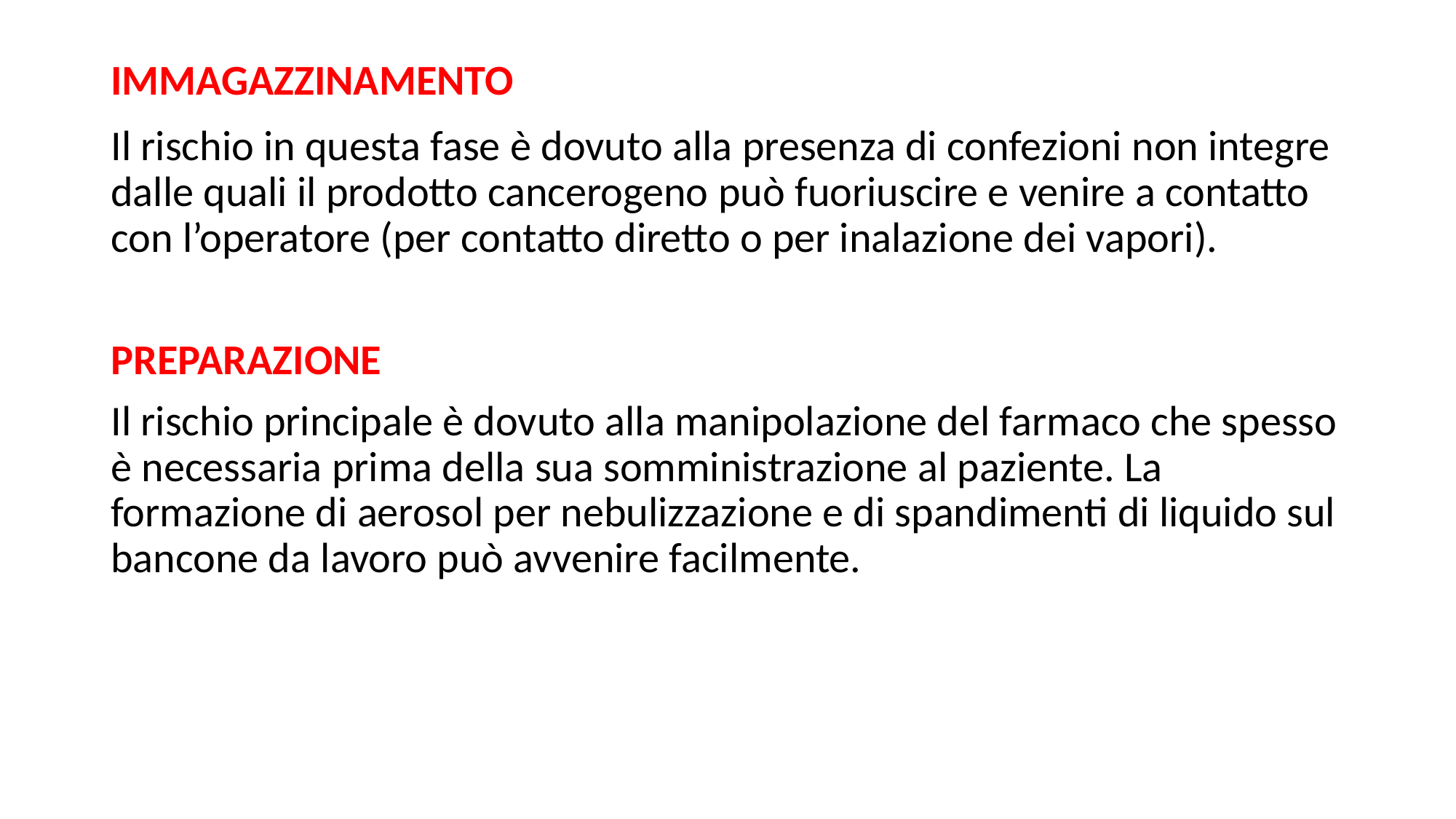

# IMMAGAZZINAMENTO
Il rischio in questa fase è dovuto alla presenza di confezioni non integre dalle quali il prodotto cancerogeno può fuoriuscire e venire a contatto con l’operatore (per contatto diretto o per inalazione dei vapori).

PREPARAZIONE
Il rischio principale è dovuto alla manipolazione del farmaco che spesso è necessaria prima della sua somministrazione al paziente. La formazione di aerosol per nebulizzazione e di spandimenti di liquido sul bancone da lavoro può avvenire facilmente.